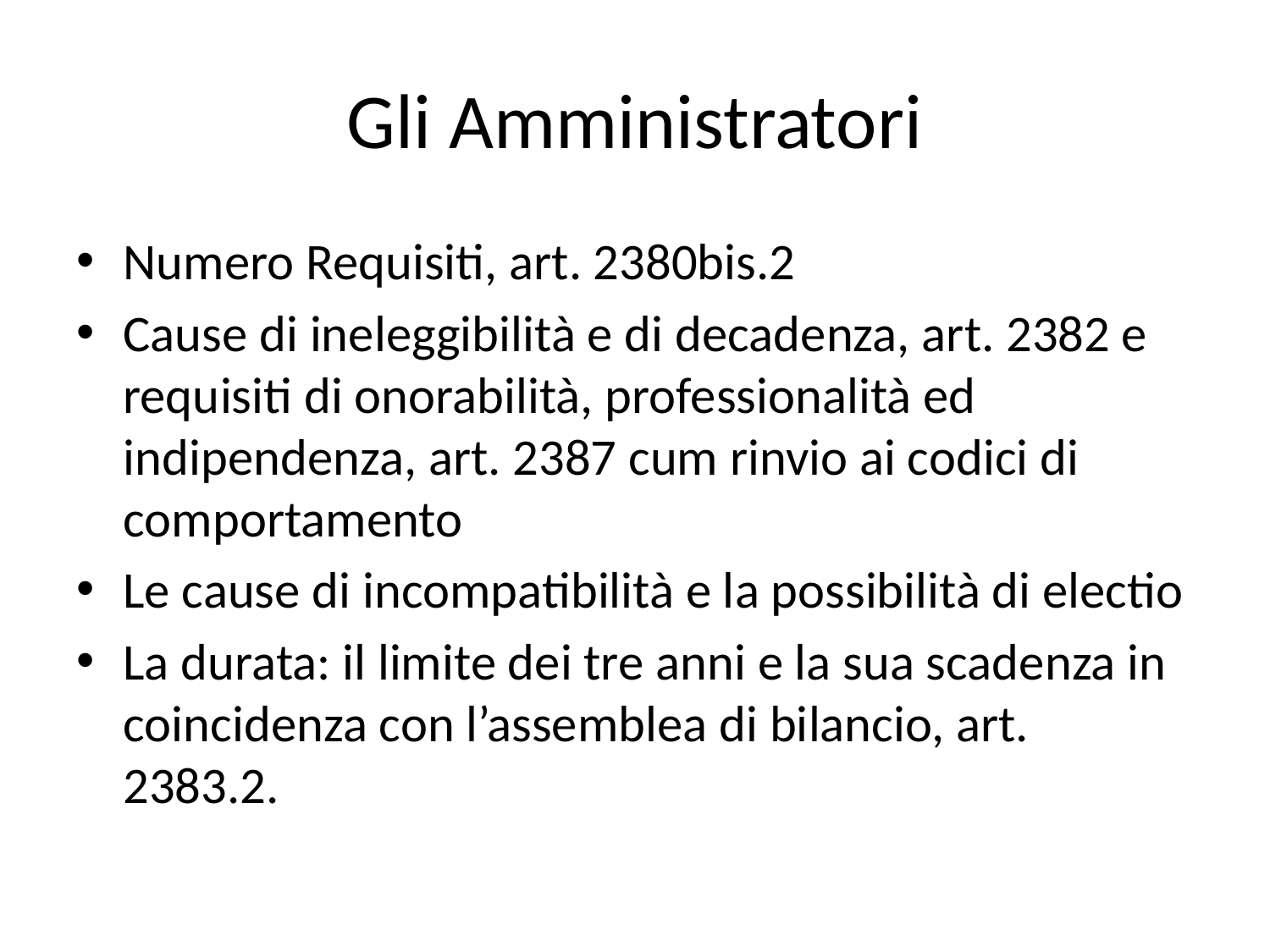

# Gli Amministratori
Numero Requisiti, art. 2380bis.2
Cause di ineleggibilità e di decadenza, art. 2382 e requisiti di onorabilità, professionalità ed indipendenza, art. 2387 cum rinvio ai codici di comportamento
Le cause di incompatibilità e la possibilità di electio
La durata: il limite dei tre anni e la sua scadenza in coincidenza con l’assemblea di bilancio, art. 2383.2.